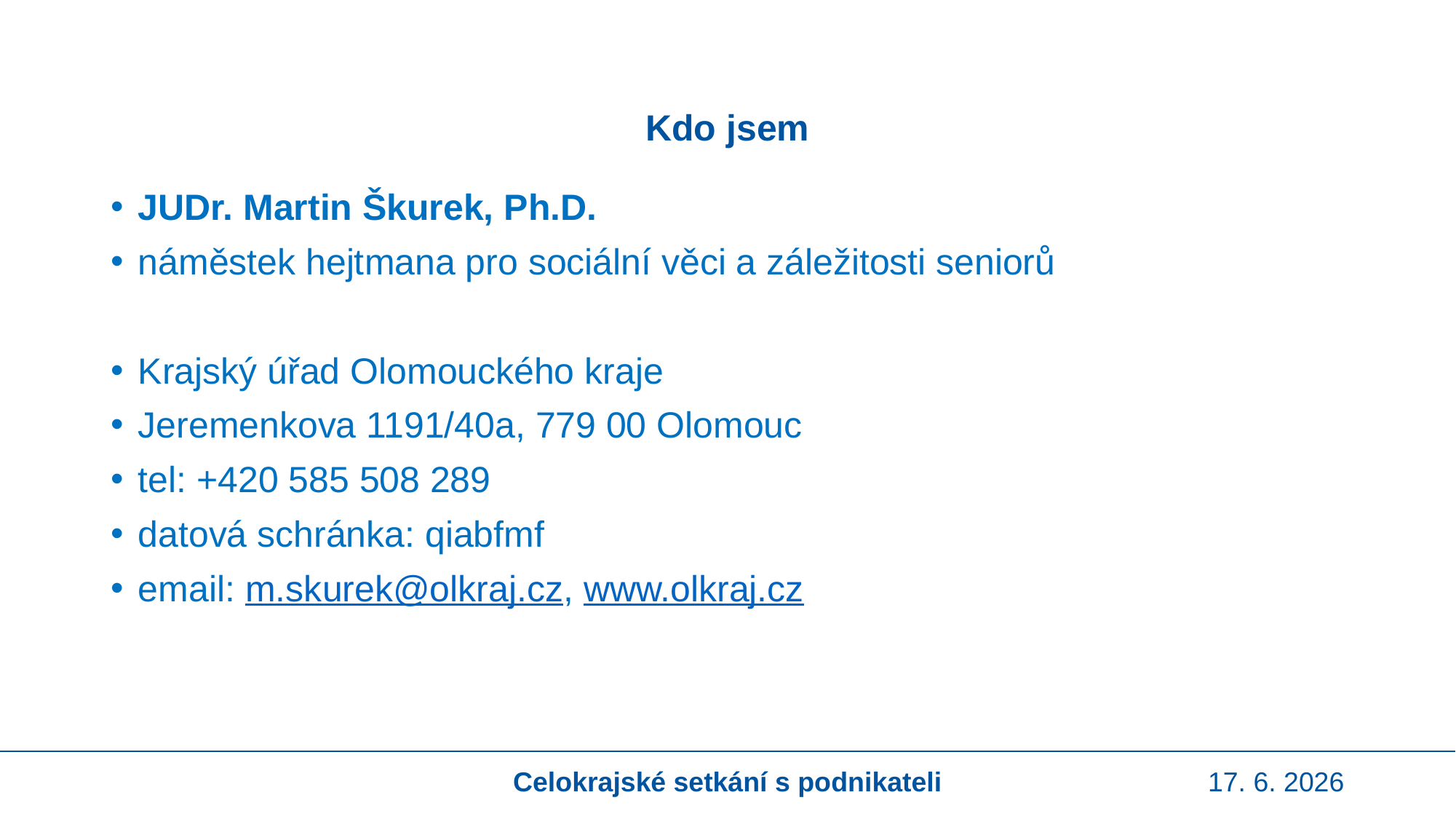

# Kdo jsem
JUDr. Martin Škurek, Ph.D.
náměstek hejtmana pro sociální věci a záležitosti seniorů

Krajský úřad Olomouckého kraje
Jeremenkova 1191/40a, 779 00 Olomouc
tel: +420 585 508 289
datová schránka: qiabfmf
email: m.skurek@olkraj.cz, www.olkraj.cz

Celokrajské setkání s podnikateli
17. 6. 2026